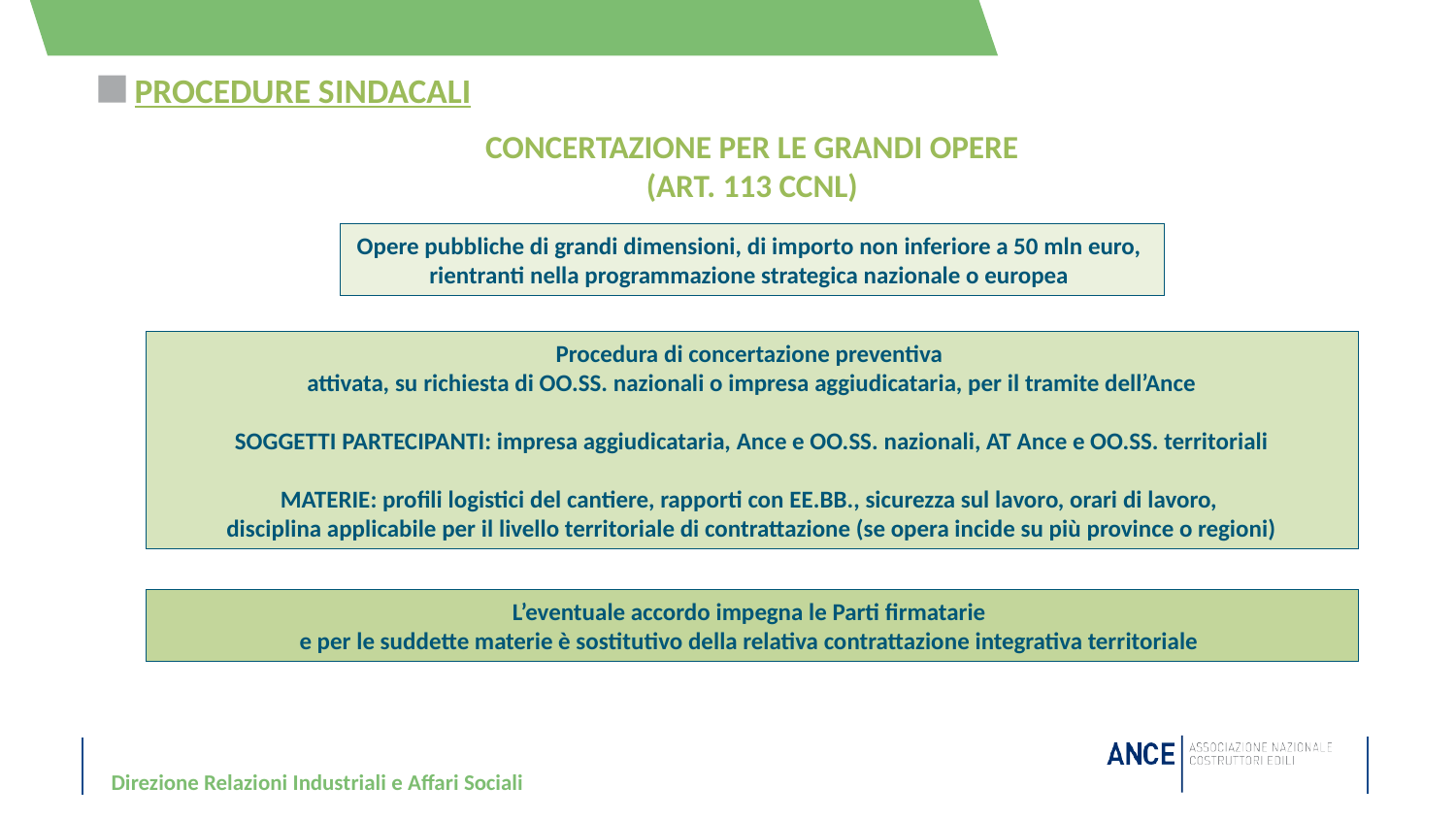

# PROCEDURE SINDACALI

CONCERTAZIONE PER LE GRANDI OPERE
(ART. 113 CCNL)
Opere pubbliche di grandi dimensioni, di importo non inferiore a 50 mln euro,
rientranti nella programmazione strategica nazionale o europea
Procedura di concertazione preventiva
attivata, su richiesta di OO.SS. nazionali o impresa aggiudicataria, per il tramite dell’Ance

SOGGETTI PARTECIPANTI: impresa aggiudicataria, Ance e OO.SS. nazionali, AT Ance e OO.SS. territoriali

MATERIE: profili logistici del cantiere, rapporti con EE.BB., sicurezza sul lavoro, orari di lavoro,
disciplina applicabile per il livello territoriale di contrattazione (se opera incide su più province o regioni)
L’eventuale accordo impegna le Parti firmatarie
e per le suddette materie è sostitutivo della relativa contrattazione integrativa territoriale

Direzione Relazioni Industriali e Affari Sociali